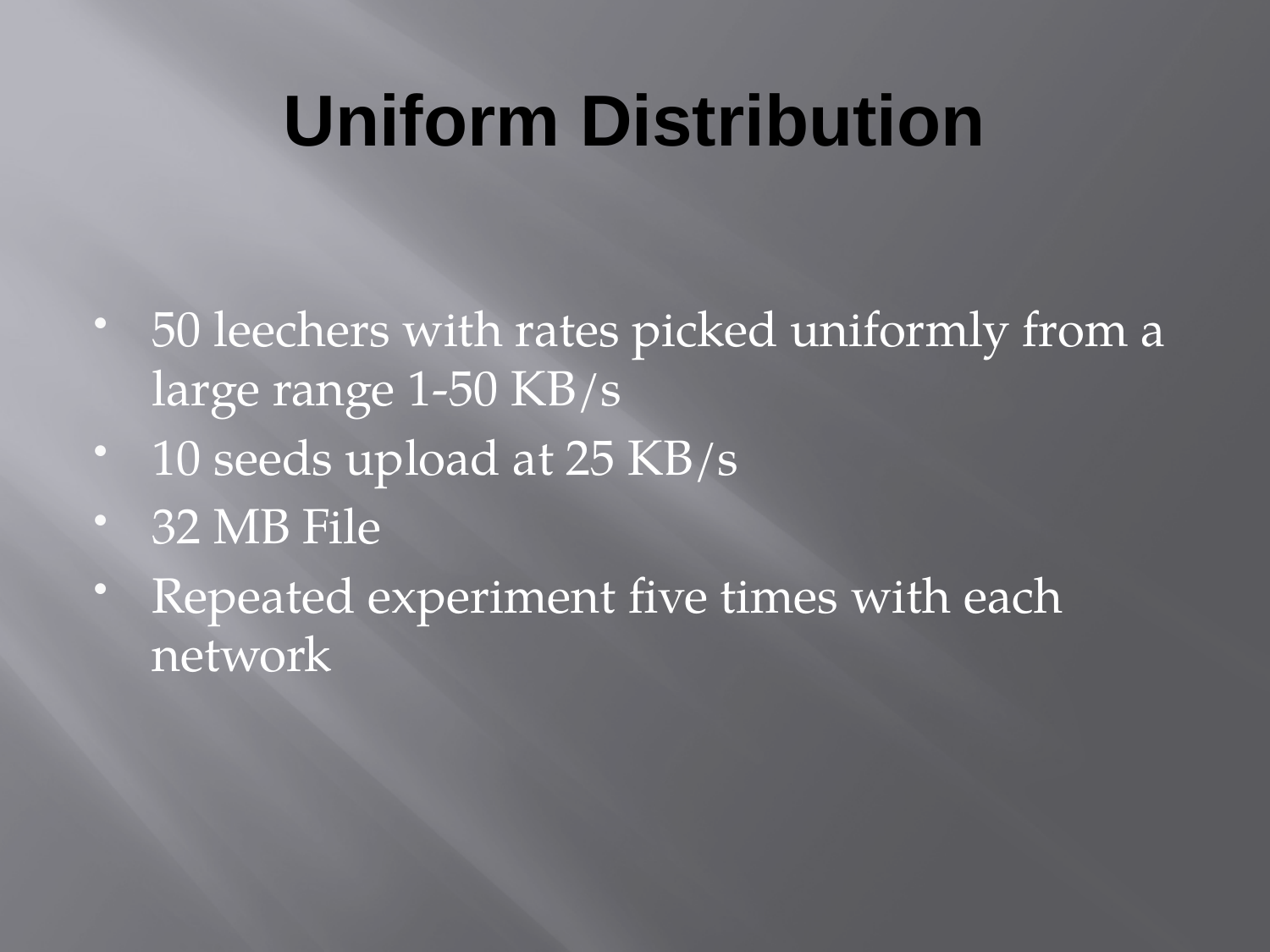

# Uniform Distribution

50 leechers with rates picked uniformly from a large range 1-50 KB/s
10 seeds upload at 25 KB/s
32 MB File
Repeated experiment five times with each network